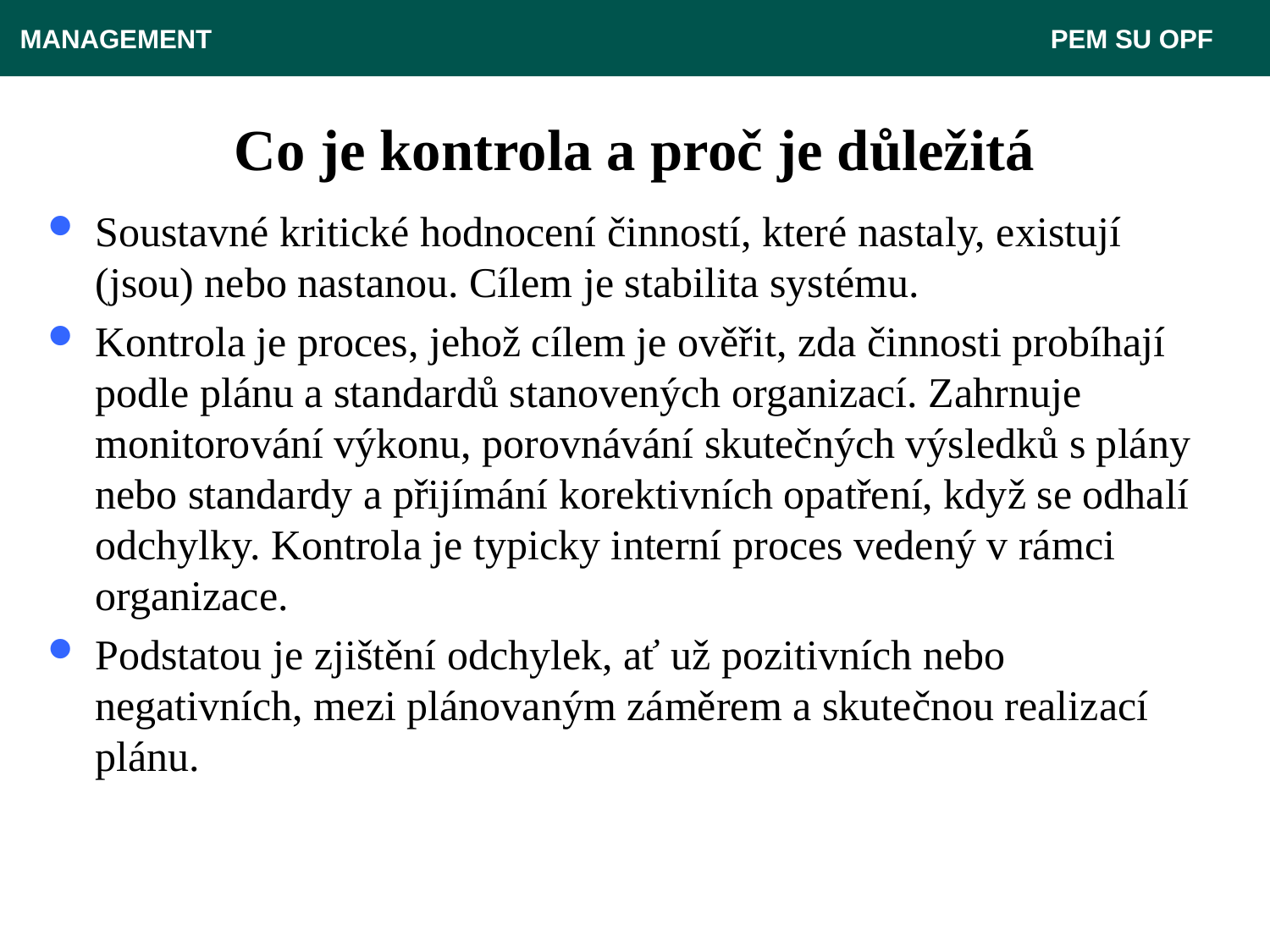

MANAGEMENT 							   PEM SU OPF
# Co je kontrola a proč je důležitá
Soustavné kritické hodnocení činností, které nastaly, existují (jsou) nebo nastanou. Cílem je stabilita systému.
Kontrola je proces, jehož cílem je ověřit, zda činnosti probíhají podle plánu a standardů stanovených organizací. Zahrnuje monitorování výkonu, porovnávání skutečných výsledků s plány nebo standardy a přijímání korektivních opatření, když se odhalí odchylky. Kontrola je typicky interní proces vedený v rámci organizace.
Podstatou je zjištění odchylek, ať už pozitivních nebo negativních, mezi plánovaným záměrem a skutečnou realizací plánu.